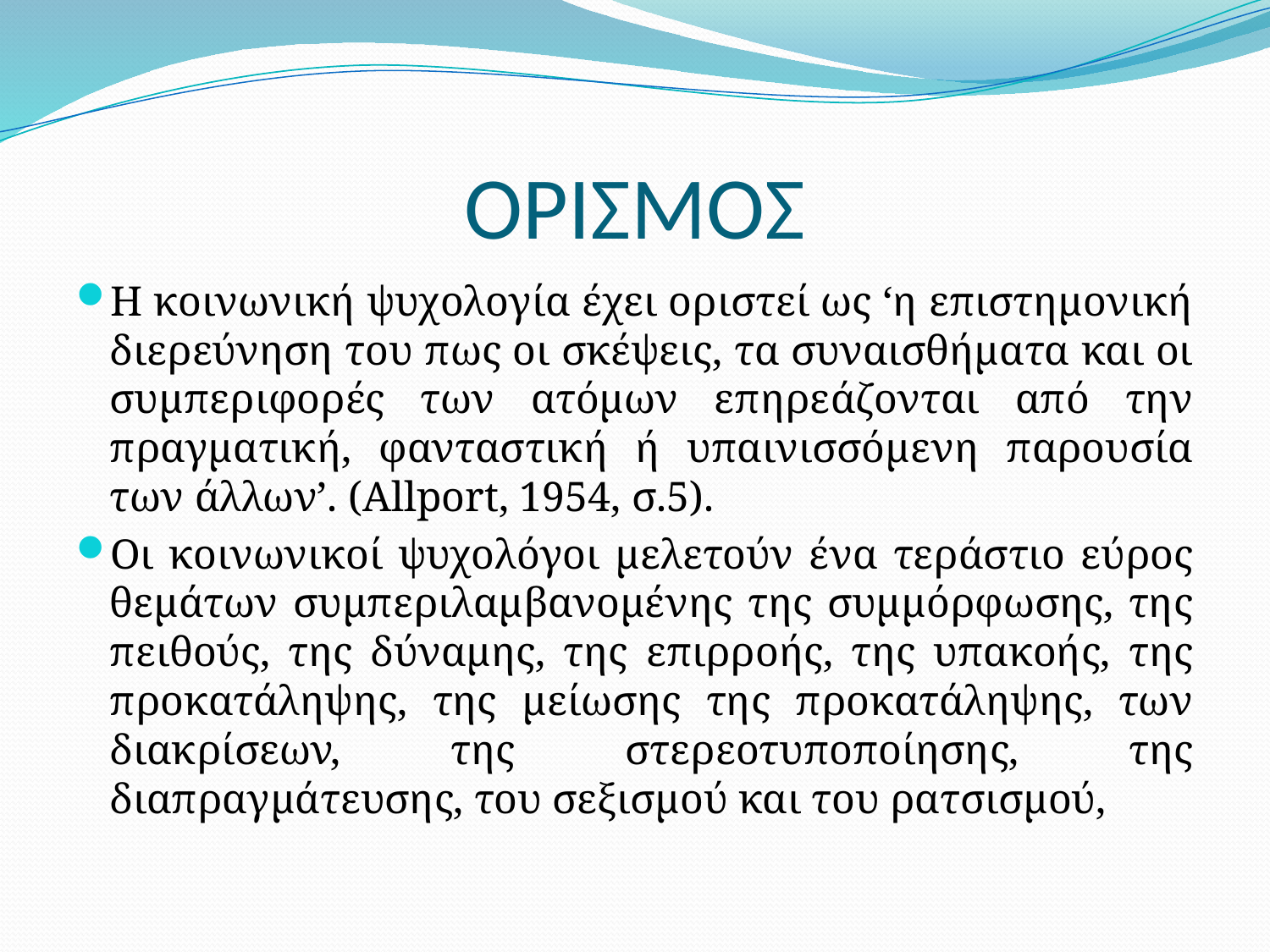

# ΟΡΙΣΜΟΣ
Η κοινωνική ψυχολογία έχει οριστεί ως ‘η επιστημονική διερεύνηση του πως οι σκέψεις, τα συναισθήματα και οι συμπεριφορές των ατόμων επηρεάζονται από την πραγματική, φανταστική ή υπαινισσόμενη παρουσία των άλλων’. (Allport, 1954, σ.5).
Οι κοινωνικοί ψυχολόγοι μελετούν ένα τεράστιο εύρος θεμάτων συμπεριλαμβανομένης της συμμόρφωσης, της πειθούς, της δύναμης, της επιρροής, της υπακοής, της προκατάληψης, της μείωσης της προκατάληψης, των διακρίσεων, της στερεοτυποποίησης, της διαπραγμάτευσης, του σεξισμού και του ρατσισμού,